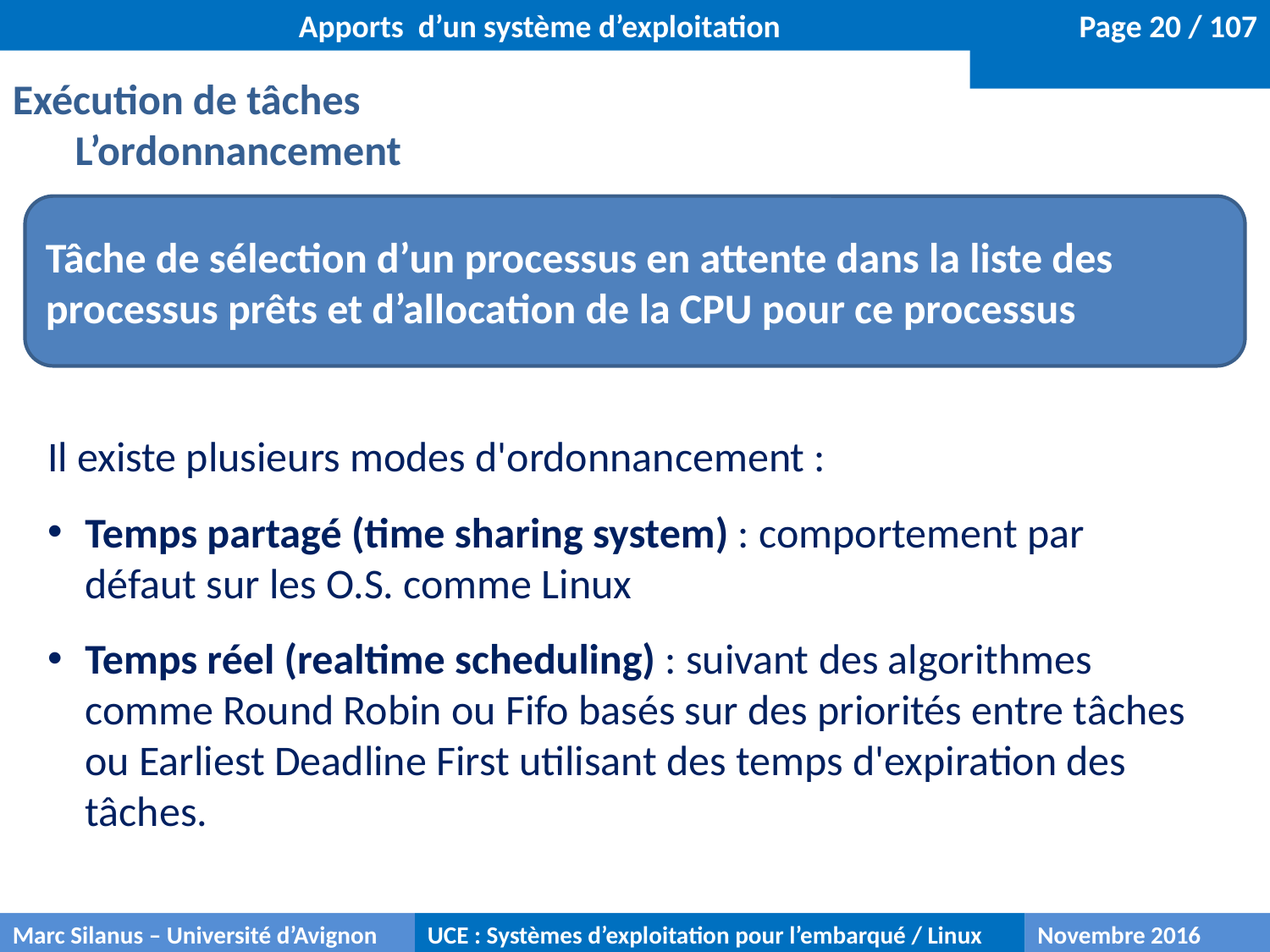

Apports  d’un système d’exploitation

Exécution de tâches
L’ordonnancement
Tâche de sélection d’un processus en attente dans la liste des processus prêts et d’allocation de la CPU pour ce processus
Il existe plusieurs modes d'ordonnancement :

Temps partagé (time sharing system) : comportement par défaut sur les O.S. comme Linux

Temps réel (realtime scheduling) : suivant des algorithmes comme Round Robin ou Fifo basés sur des priorités entre tâches ou Earliest Deadline First utilisant des temps d'expiration des tâches.
Marc Silanus – Université d’Avignon
UCE : Systèmes d’exploitation pour l’embarqué / Linux
Novembre 2016